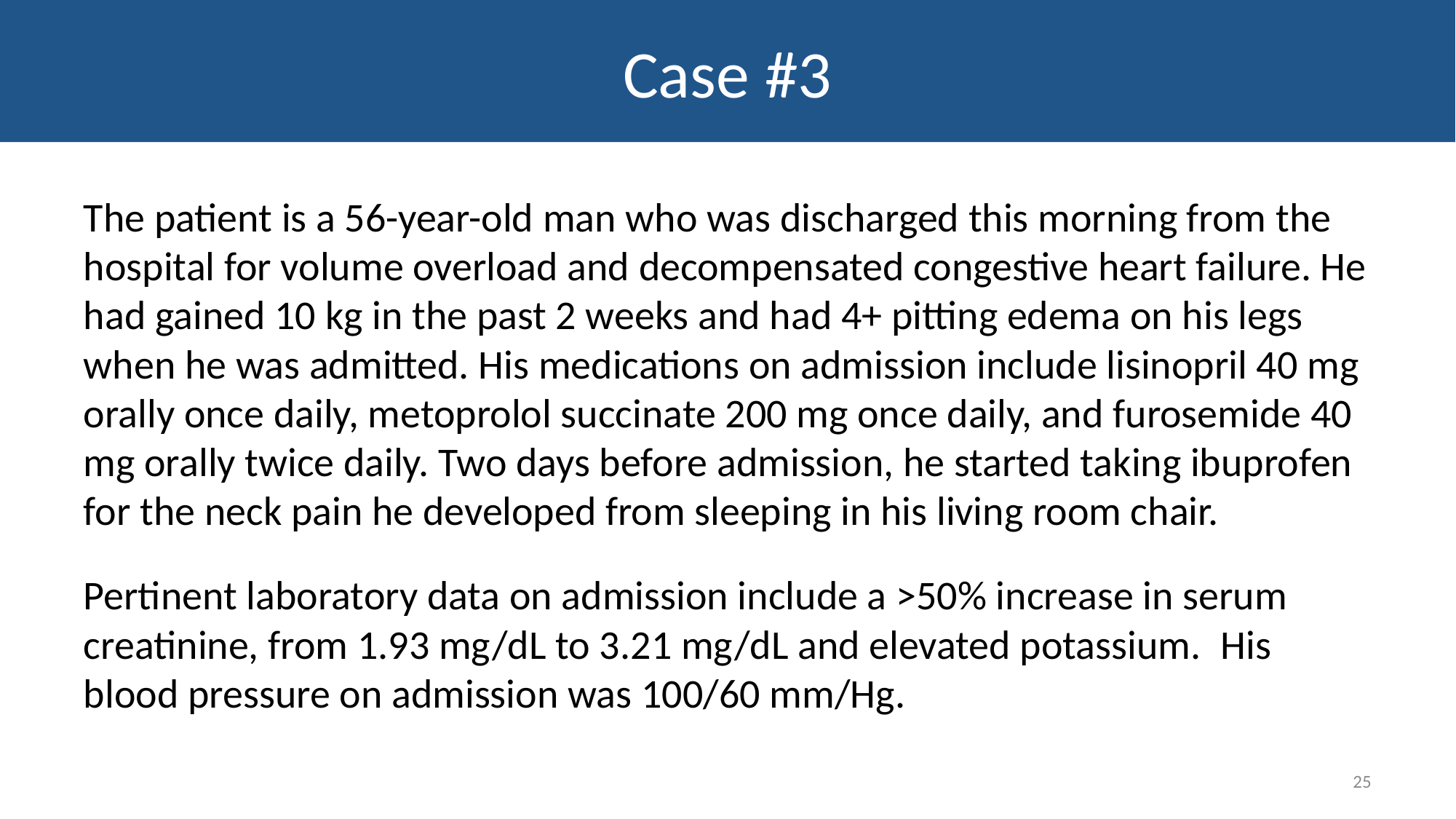

# Case #3
The patient is a 56-year-old man who was discharged this morning from the hospital for volume overload and decompensated congestive heart failure. He had gained 10 kg in the past 2 weeks and had 4+ pitting edema on his legs when he was admitted. His medications on admission include lisinopril 40 mg orally once daily, metoprolol succinate 200 mg once daily, and furosemide 40 mg orally twice daily. Two days before admission, he started taking ibuprofen for the neck pain he developed from sleeping in his living room chair.
Pertinent laboratory data on admission include a >50% increase in serum creatinine, from 1.93 mg/dL to 3.21 mg/dL and elevated potassium.  His blood pressure on admission was 100/60 mm/Hg.

25